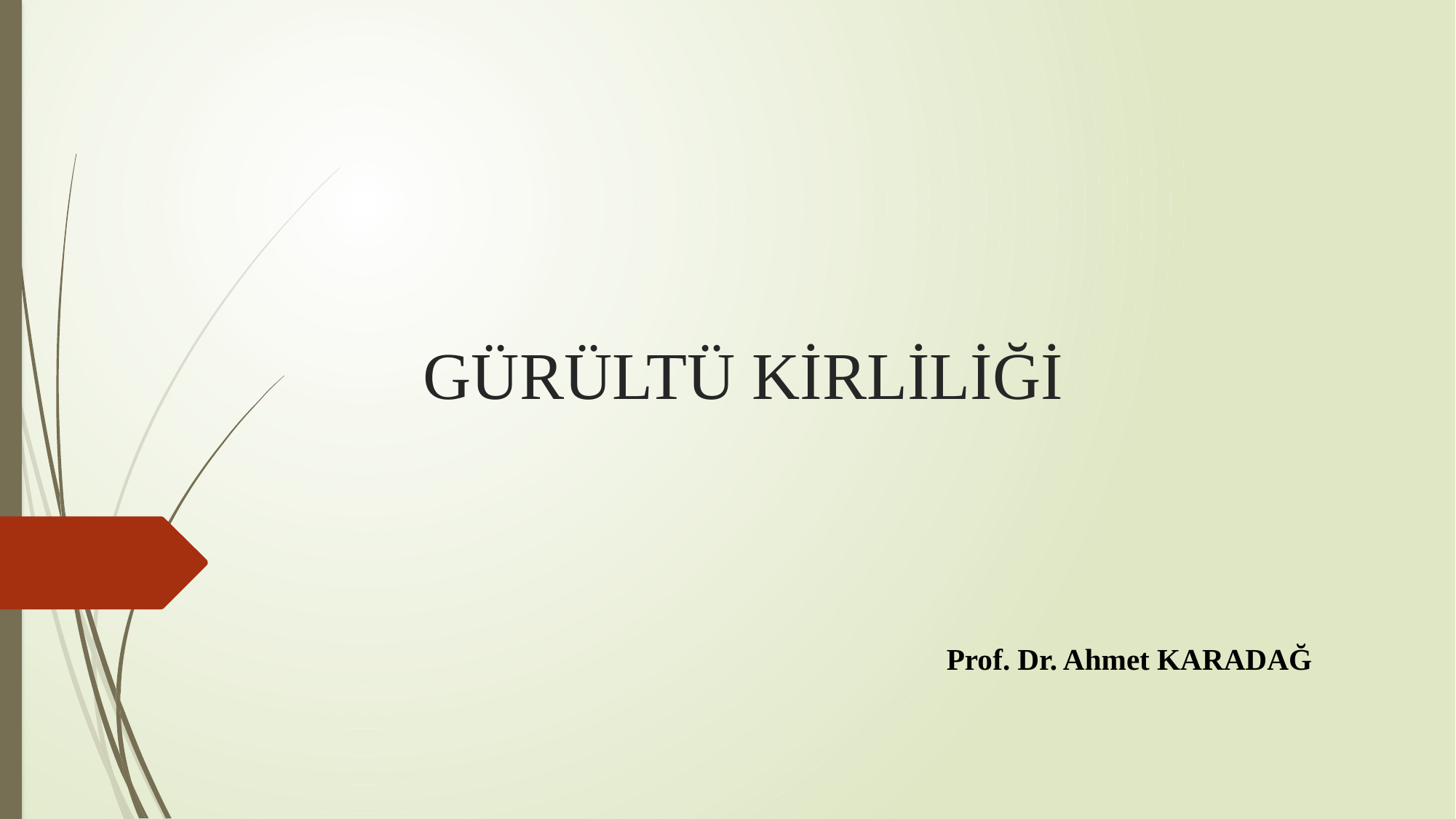

# GÜRÜLTÜ KİRLİLİĞİ

                                                                                    Prof. Dr. Ahmet KARADAĞ